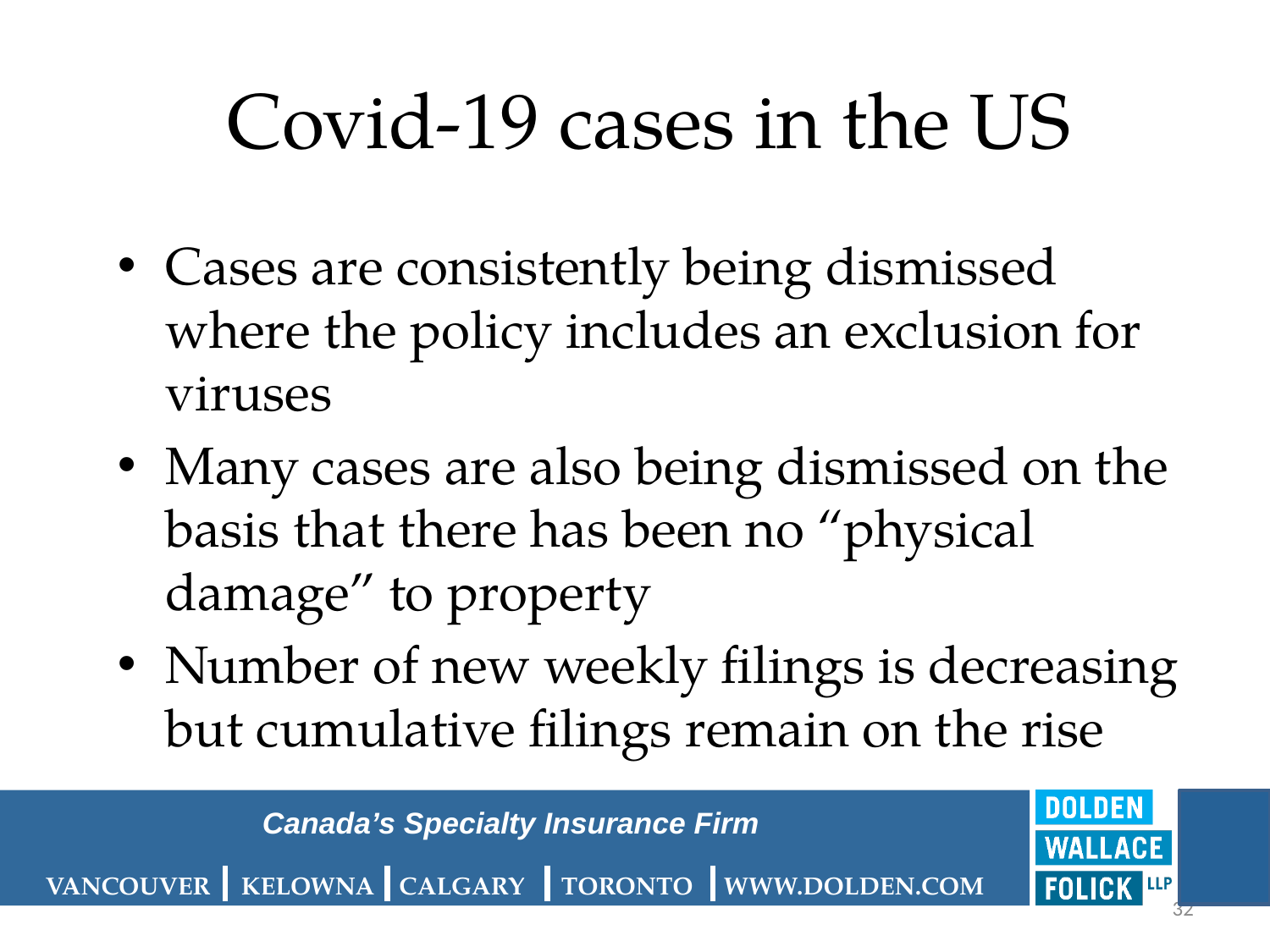

# Covid-19 cases in the US
Cases are consistently being dismissed where the policy includes an exclusion for viruses
Many cases are also being dismissed on the basis that there has been no “physical damage” to property
Number of new weekly filings is decreasing but cumulative filings remain on the rise

32